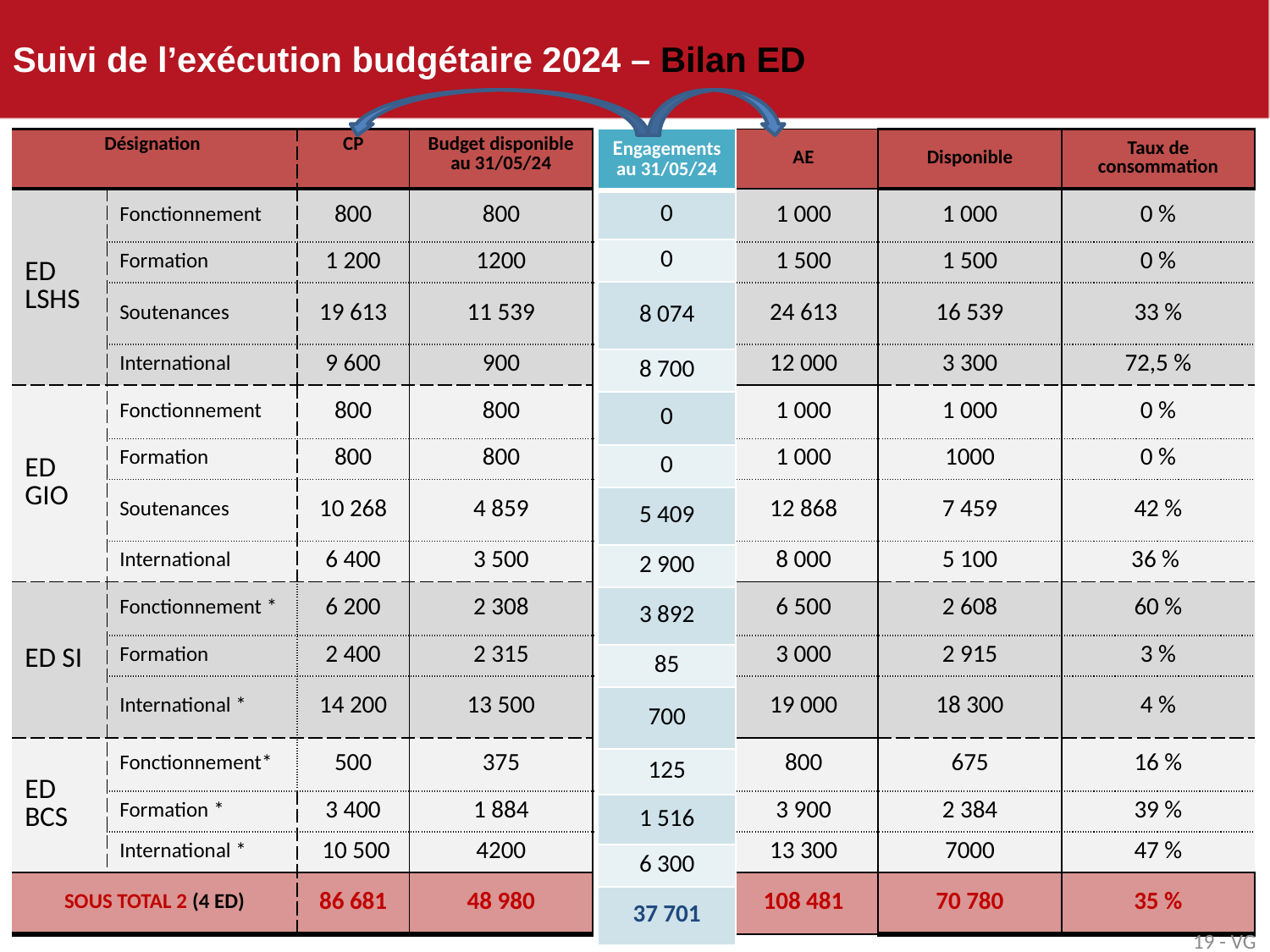

# Suivi de l’exécution budgétaire 2024 – Bilan ED

| Désignation |  | CP | Budget disponible au 31/05/24 |  | AE | Disponible | Taux de consommation |
| --- | --- | --- | --- | --- | --- | --- | --- |
| ED LSHS | Fonctionnement | 800 | 800 |  | 1 000 | 1 000 | 0 % |
|  | Formation | 1 200 | 1200 |  | 1 500 | 1 500 | 0 % |
|  | Soutenances | 19 613 | 11 539 |  | 24 613 | 16 539 | 33 % |
|  | International | 9 600 | 900 |  | 12 000 | 3 300 | 72,5 % |
| ED GIO | Fonctionnement | 800 | 800 |  | 1 000 | 1 000 | 0 % |
|  | Formation | 800 | 800 |  | 1 000 | 1000 | 0 % |
|  | Soutenances | 10 268 | 4 859 |  | 12 868 | 7 459 | 42 % |
|  | International | 6 400 | 3 500 |  | 8 000 | 5 100 | 36 % |
| ED SI | Fonctionnement \* | 6 200 | 2 308 |  | 6 500 | 2 608 | 60 % |
|  | Formation | 2 400 | 2 315 |  | 3 000 | 2 915 | 3 % |
|  | International \* | 14 200 | 13 500 |  | 19 000 | 18 300 | 4 % |
| ED BCS | Fonctionnement\* | 500 | 375 |  | 800 | 675 | 16 % |
|  | Formation \* | 3 400 | 1 884 |  | 3 900 | 2 384 | 39 % |
|  | International \* | 10 500 | 4200 |  | 13 300 | 7000 | 47 % |
| SOUS TOTAL 2 (4 ED) |  | 86 681 | 48 980 |  | 108 481 | 70 780 | 35 % |
| Engagements au 31/05/24 |
| --- |
| 0 |
| 0 |
| 8 074 |
| 8 700 |
| 0 |
| 0 |
| 5 409 |
| 2 900 |
| 3 892 |
| 85 |
| 700 |
| 125 |
| 1 516 |
| 6 300 |
| 37 701 |
19 - VG
Redistribution entre les eotp de l’ed